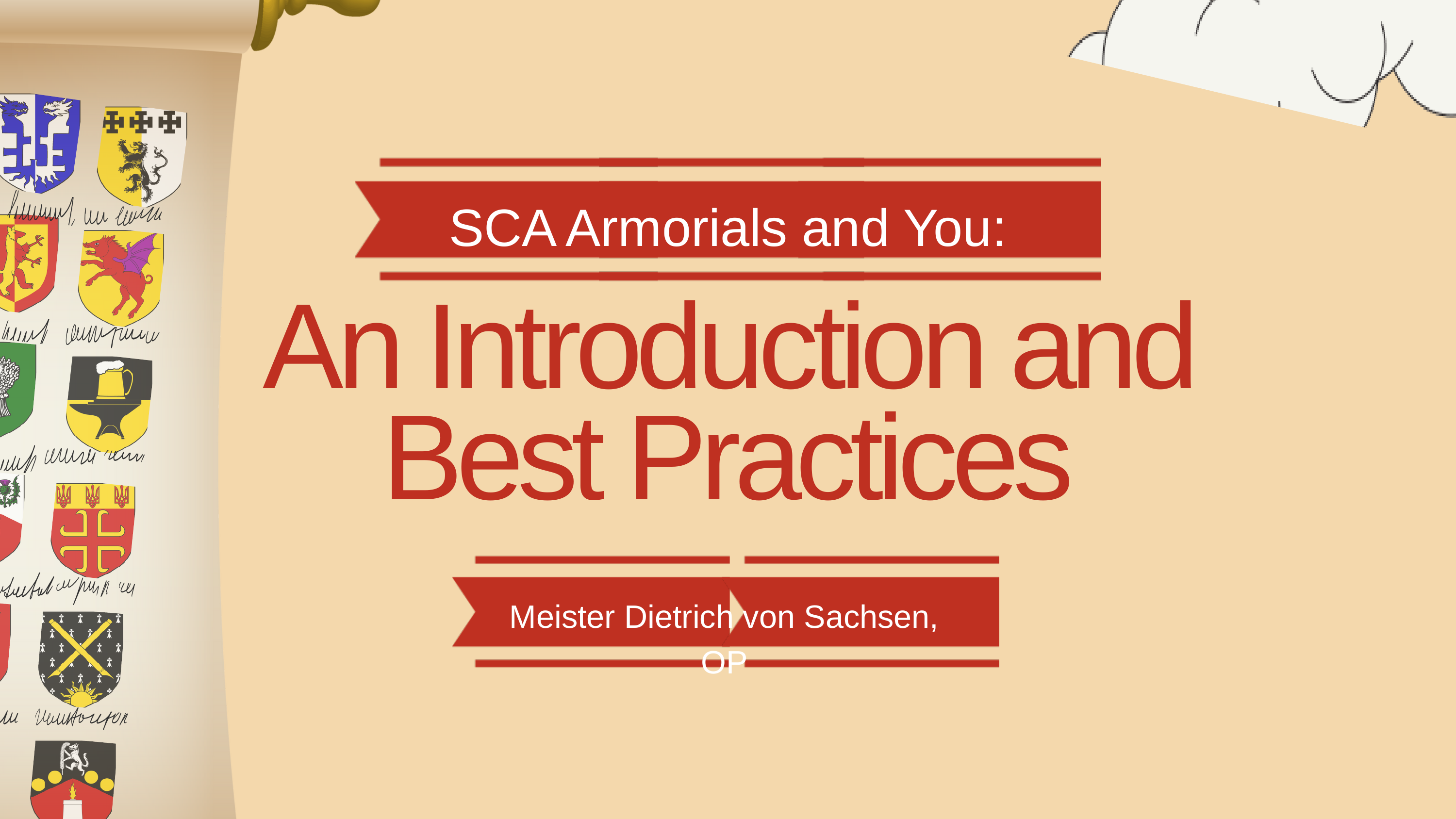

SCA Armorials and You:

An Introduction and Best Practices

Meister Dietrich von Sachsen, OP